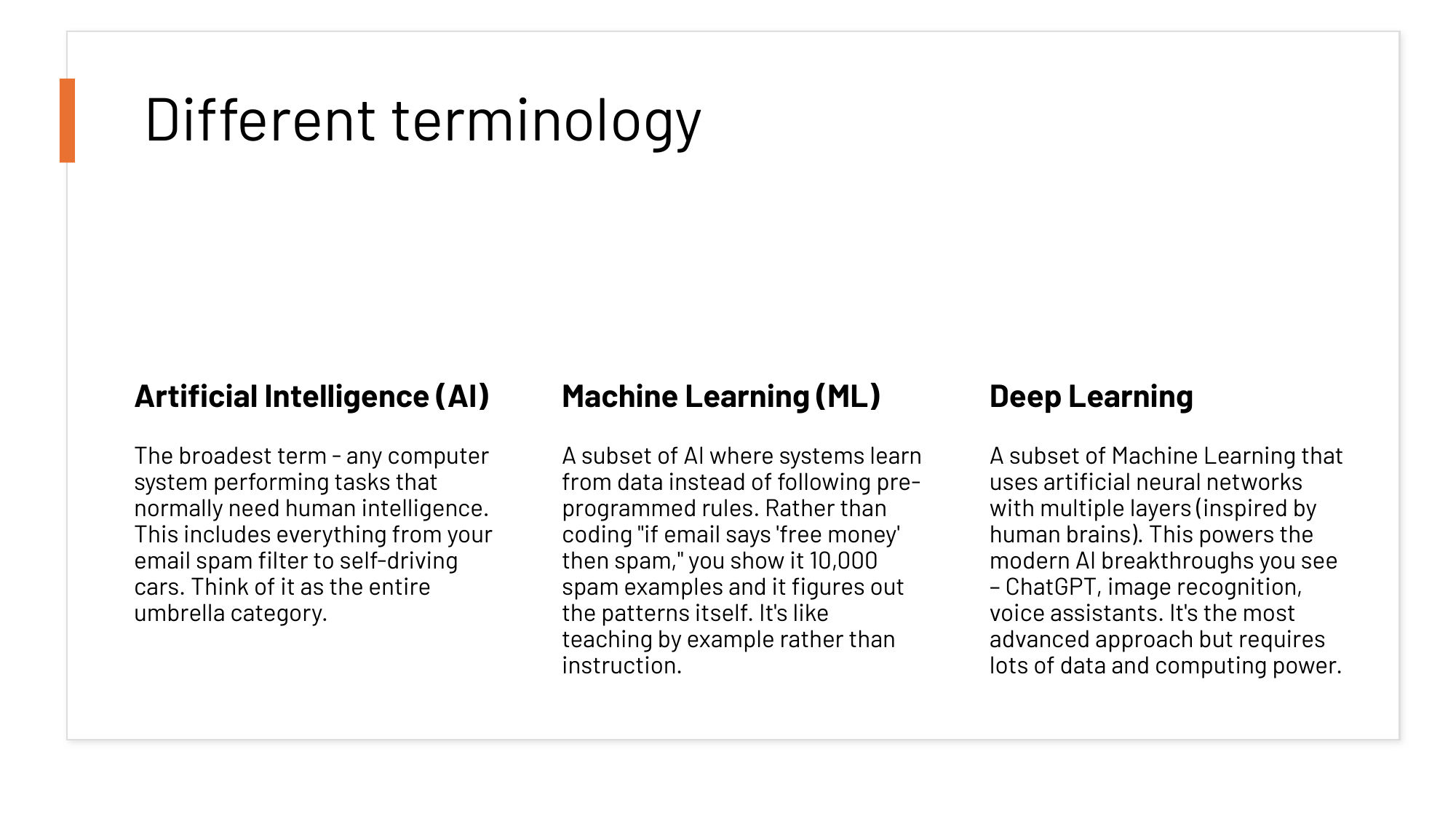

# Different terminology

Artificial Intelligence (AI)
The broadest term - any computer system performing tasks that normally need human intelligence. This includes everything from your email spam filter to self-driving cars. Think of it as the entire umbrella category.
Machine Learning (ML)
A subset of AI where systems learn from data instead of following pre-programmed rules. Rather than coding "if email says 'free money' then spam," you show it 10,000 spam examples and it figures out the patterns itself. It's like teaching by example rather than instruction.
Deep Learning
A subset of Machine Learning that uses artificial neural networks with multiple layers (inspired by human brains). This powers the modern AI breakthroughs you see – ChatGPT, image recognition, voice assistants. It's the most advanced approach but requires lots of data and computing power.